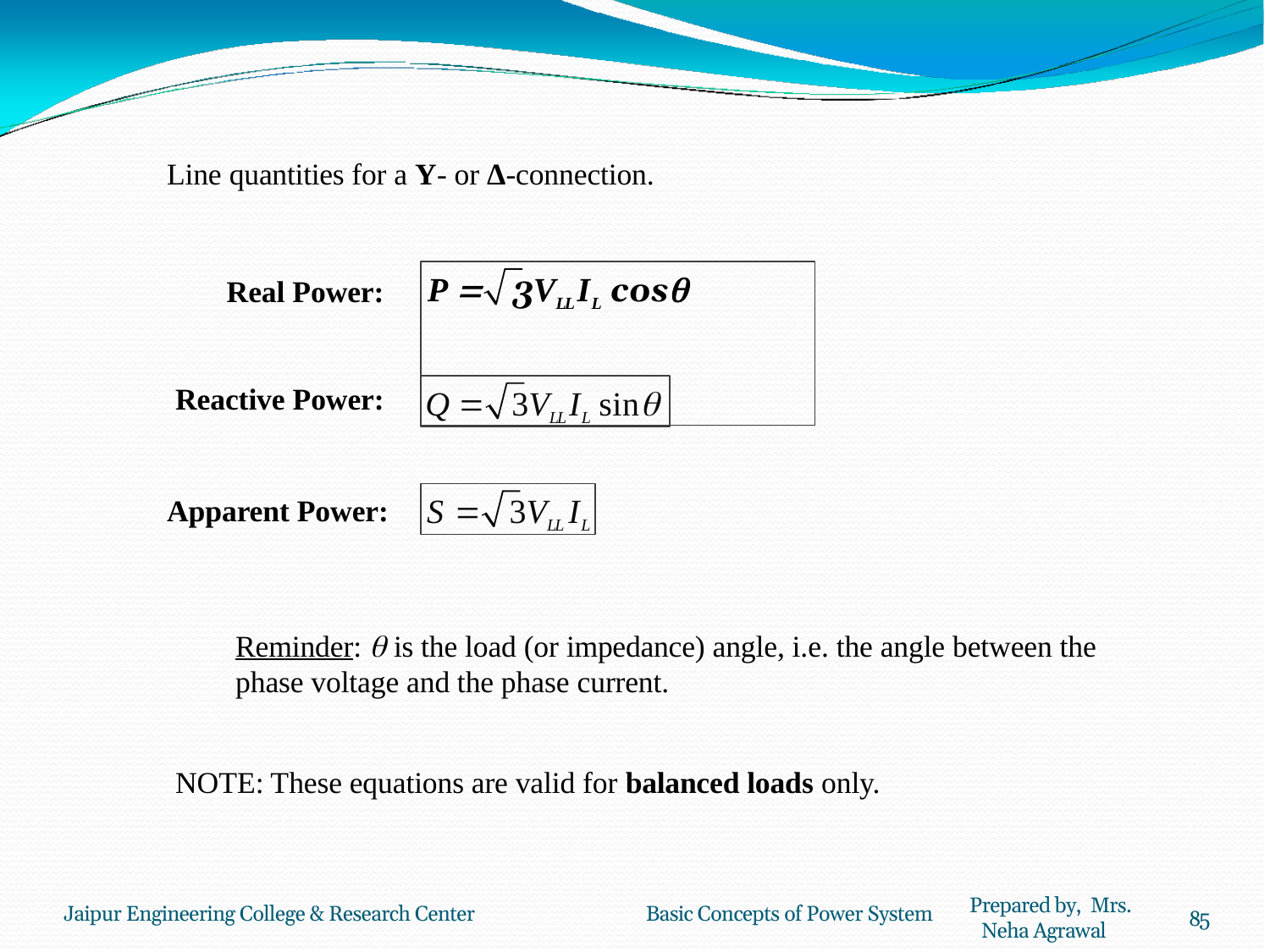

Line quantities for a Y- or Δ-connection.
# P =	3VLL IL cosθ

Real Power:
Q =	3VLL IL sinθ
Reactive Power:

S =	3VLL IL
Apparent Power:

Reminder: θ is the load (or impedance) angle, i.e. the angle between the  phase voltage and the phase current.

NOTE: These equations are valid for balanced loads only.
Prepared by,  Mrs. Neha Agrawal
Jaipur Engineering College & Research Center	Basic Concepts of Power System
85